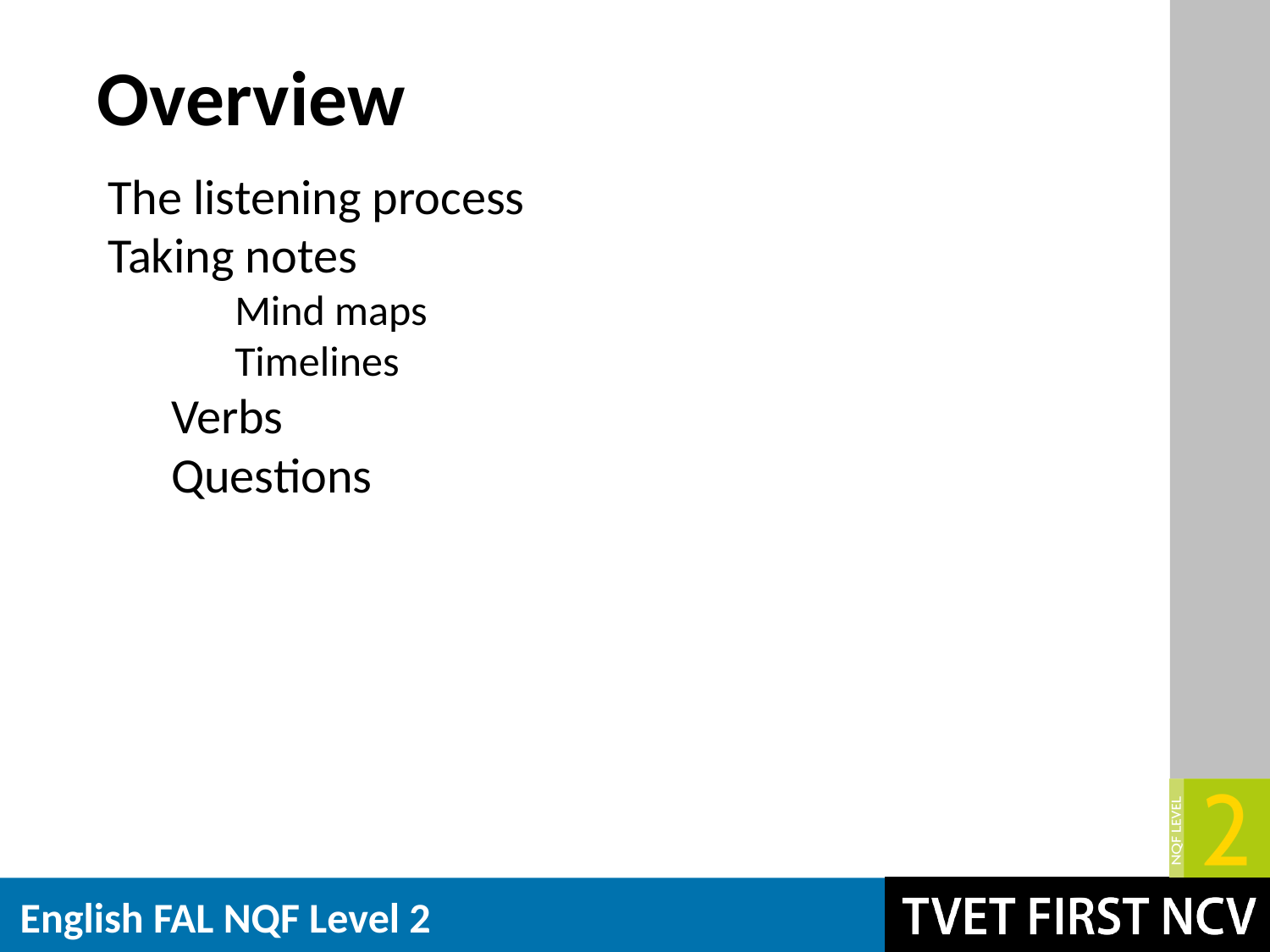

Overview
The listening process
Taking notes
Mind maps
Timelines
Verbs
Questions